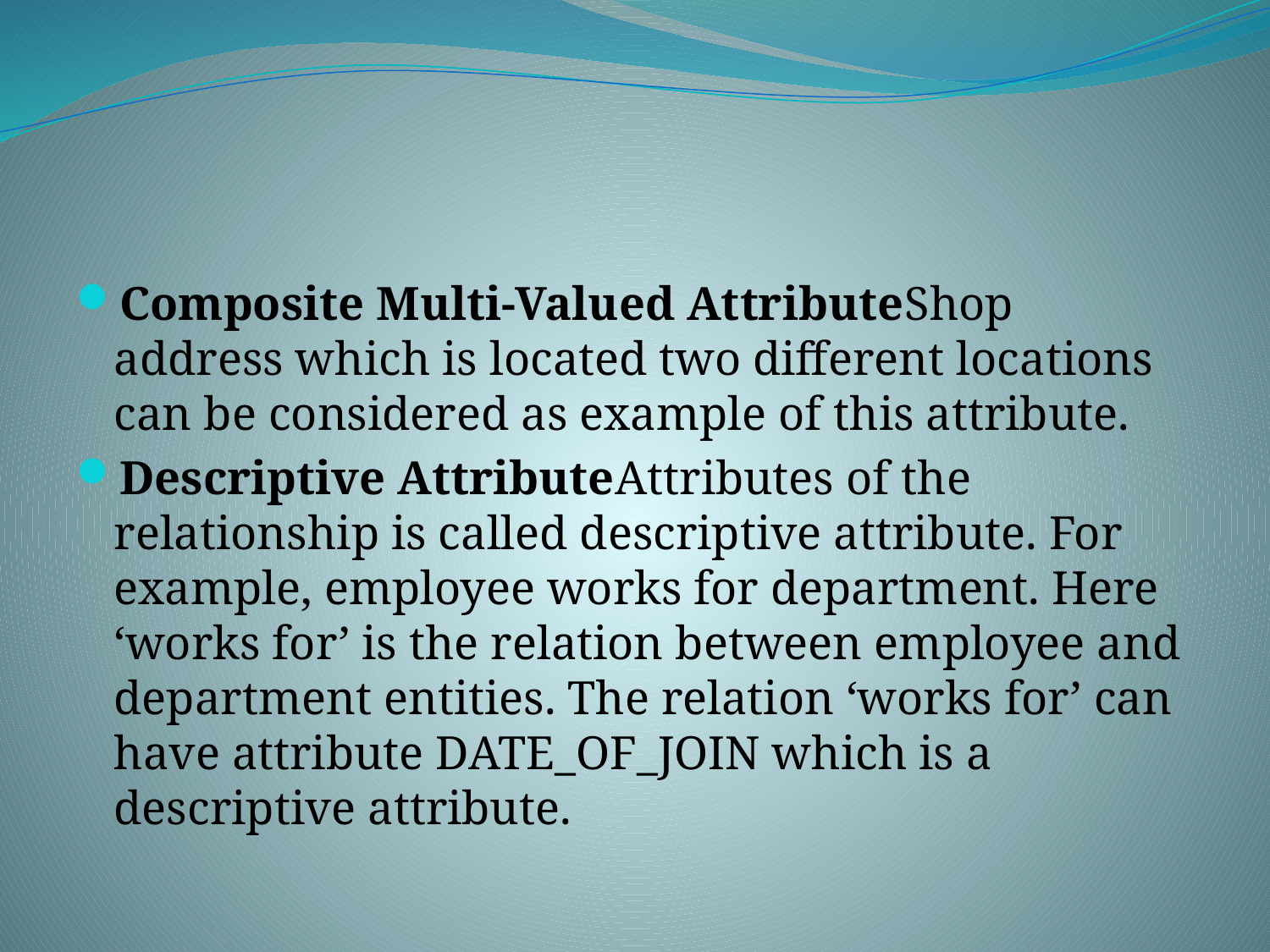

#
Composite Multi-Valued AttributeShop address which is located two different locations can be considered as example of this attribute.
Descriptive AttributeAttributes of the relationship is called descriptive attribute. For example, employee works for department. Here ‘works for’ is the relation between employee and department entities. The relation ‘works for’ can have attribute DATE_OF_JOIN which is a descriptive attribute.